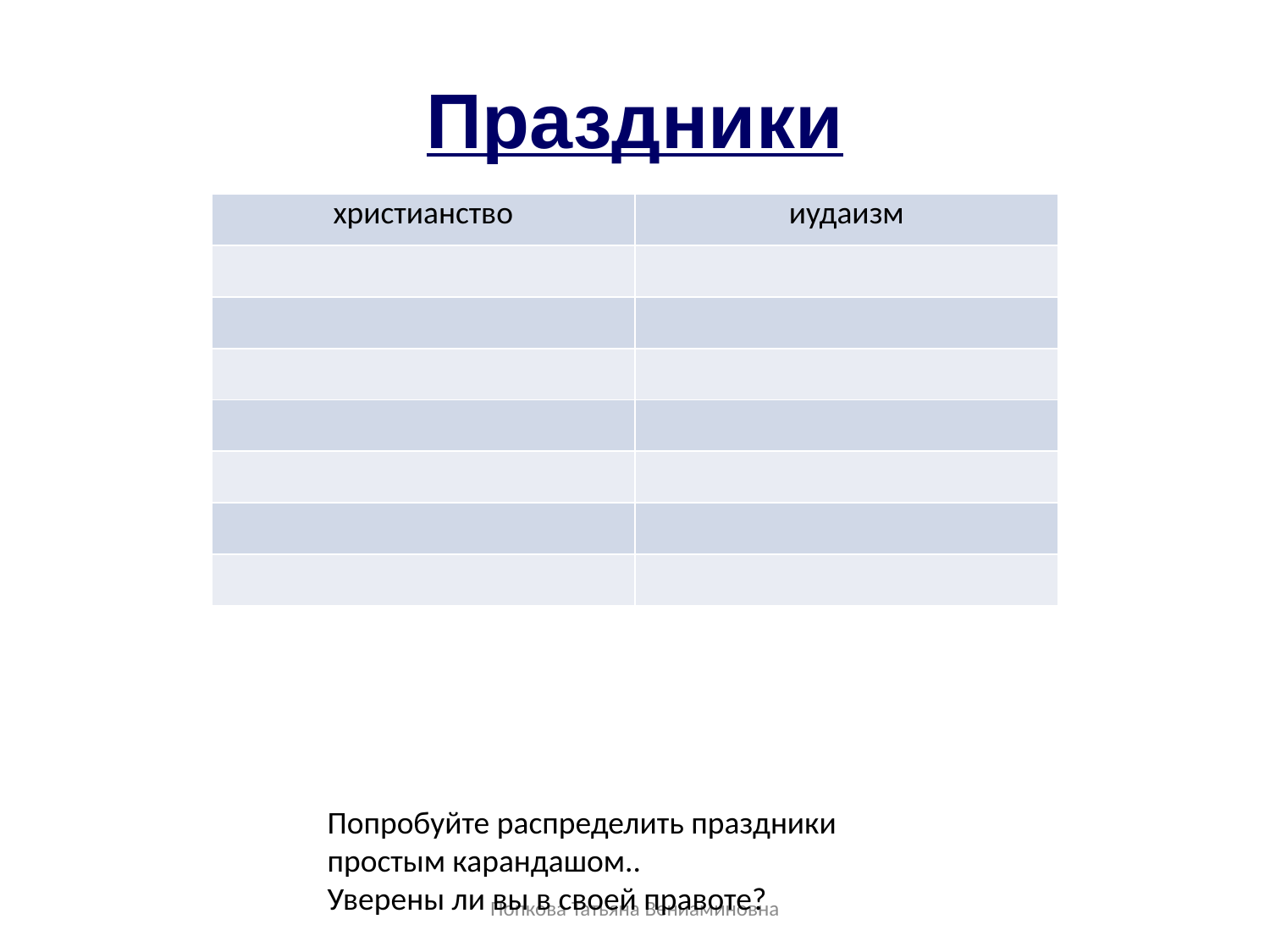

# Праздники
| христианство | иудаизм |
| --- | --- |
|  |  |
|  |  |
|  |  |
|  |  |
|  |  |
|  |  |
|  |  |

Попробуйте распределить праздники простым карандашом..
Уверены ли вы в своей правоте?
Попкова Татьяна Вениаминовна